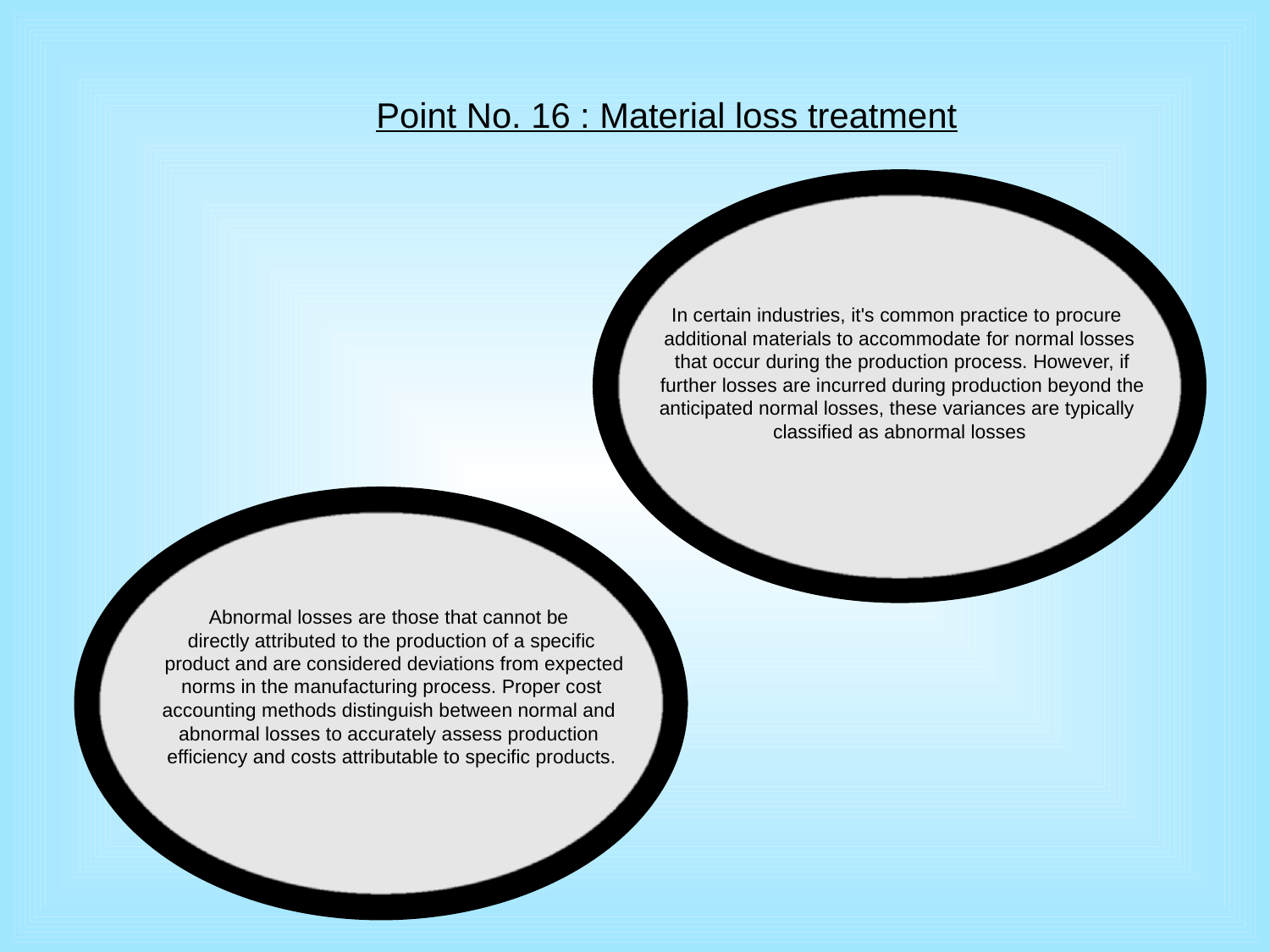

Point No. 16 : Material loss treatment

In certain industries, it's common practice to procure
additional materials to accommodate for normal losses
 that occur during the production process. However, if
 further losses are incurred during production beyond the
anticipated normal losses, these variances are typically
classified as abnormal losses

Abnormal losses are those that cannot be
directly attributed to the production of a specific
 product and are considered deviations from expected
 norms in the manufacturing process. Proper cost
accounting methods distinguish between normal and
abnormal losses to accurately assess production
efficiency and costs attributable to specific products.